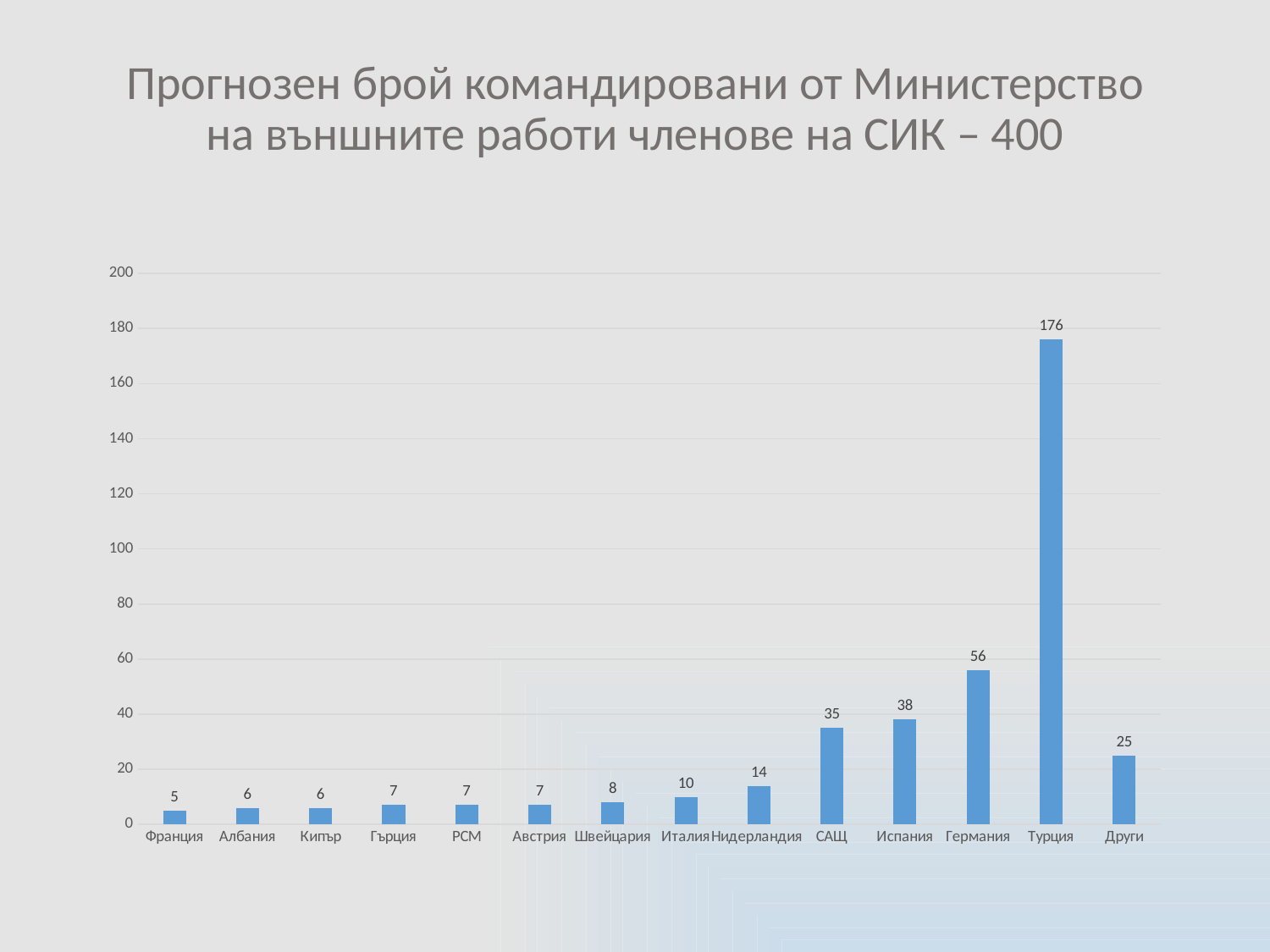

# Прогнозен брой командировани от Министерство на външните работи членове на СИК – 400

### Chart

| Category |  |
|---|---|
| Франция | 5.0 |
| Албания | 6.0 |
| Кипър | 6.0 |
| Гърция | 7.0 |
| РСМ | 7.0 |
| Австрия | 7.0 |
| Швейцария | 8.0 |
| Италия | 10.0 |
| Нидерландия  | 14.0 |
| САЩ | 35.0 |
| Испания | 38.0 |
| Германия | 56.0 |
| Турция | 176.0 |
| Други | 25.0 |